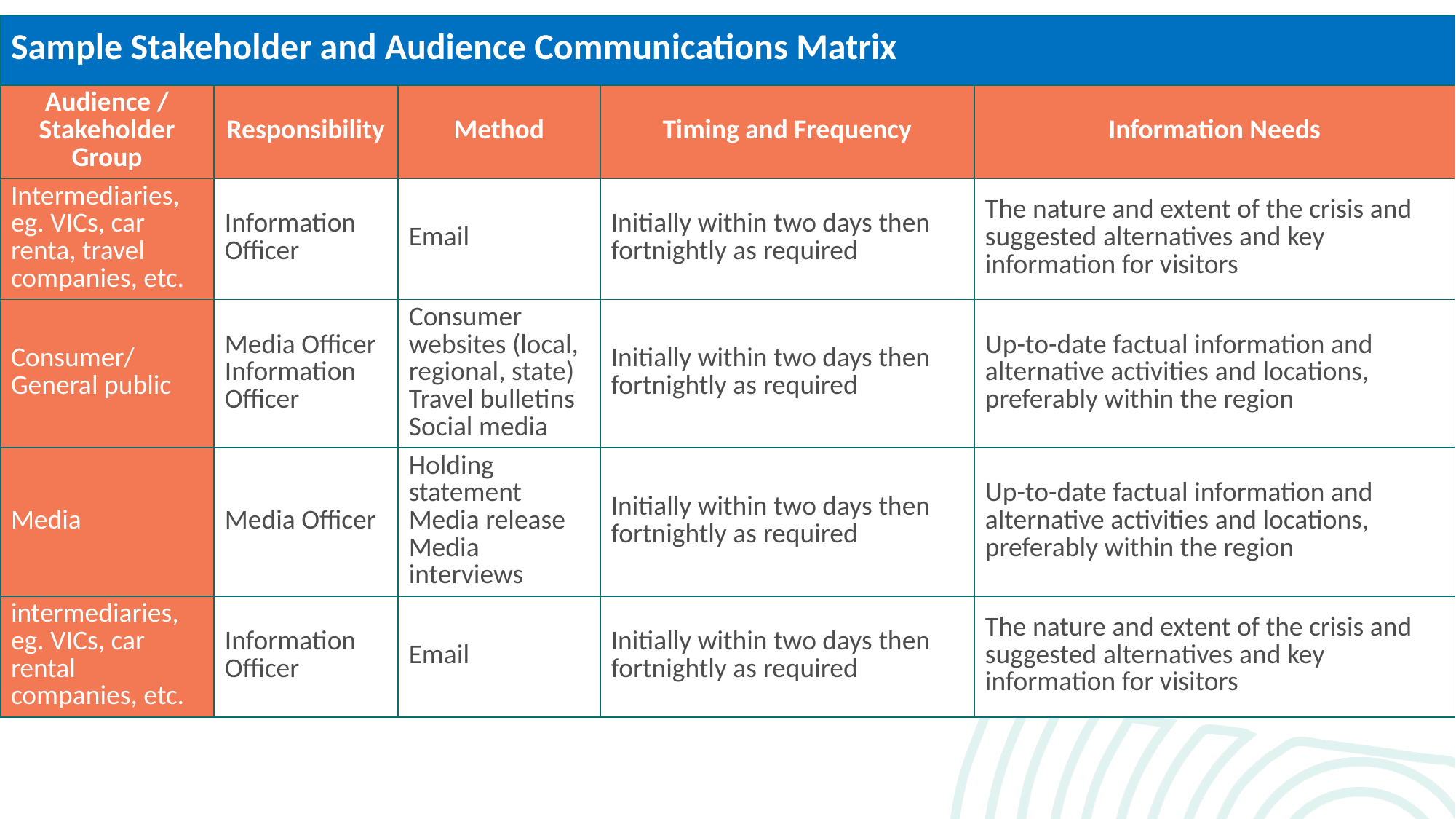

| Sample Stakeholder and Audience Communications Matrix |  |  |  |  |
| --- | --- | --- | --- | --- |
| Audience / Stakeholder Group | Responsibility | Method | Timing and Frequency | Information Needs |
| Intermediaries, eg. VICs, car renta, travel companies, etc. | Information Officer | Email | Initially within two days then fortnightly as required | The nature and extent of the crisis and suggested alternatives and key information for visitors |
| Consumer/ General public | Media Officer Information Officer | Consumer websites (local, regional, state) Travel bulletins Social media | Initially within two days then fortnightly as required | Up-to-date factual information and alternative activities and locations, preferably within the region |
| Media | Media Officer | Holding statement Media release Media interviews | Initially within two days then fortnightly as required | Up-to-date factual information and alternative activities and locations, preferably within the region |
| intermediaries, eg. VICs, car rental companies, etc. | Information Officer | Email | Initially within two days then fortnightly as required | The nature and extent of the crisis and suggested alternatives and key information for visitors |